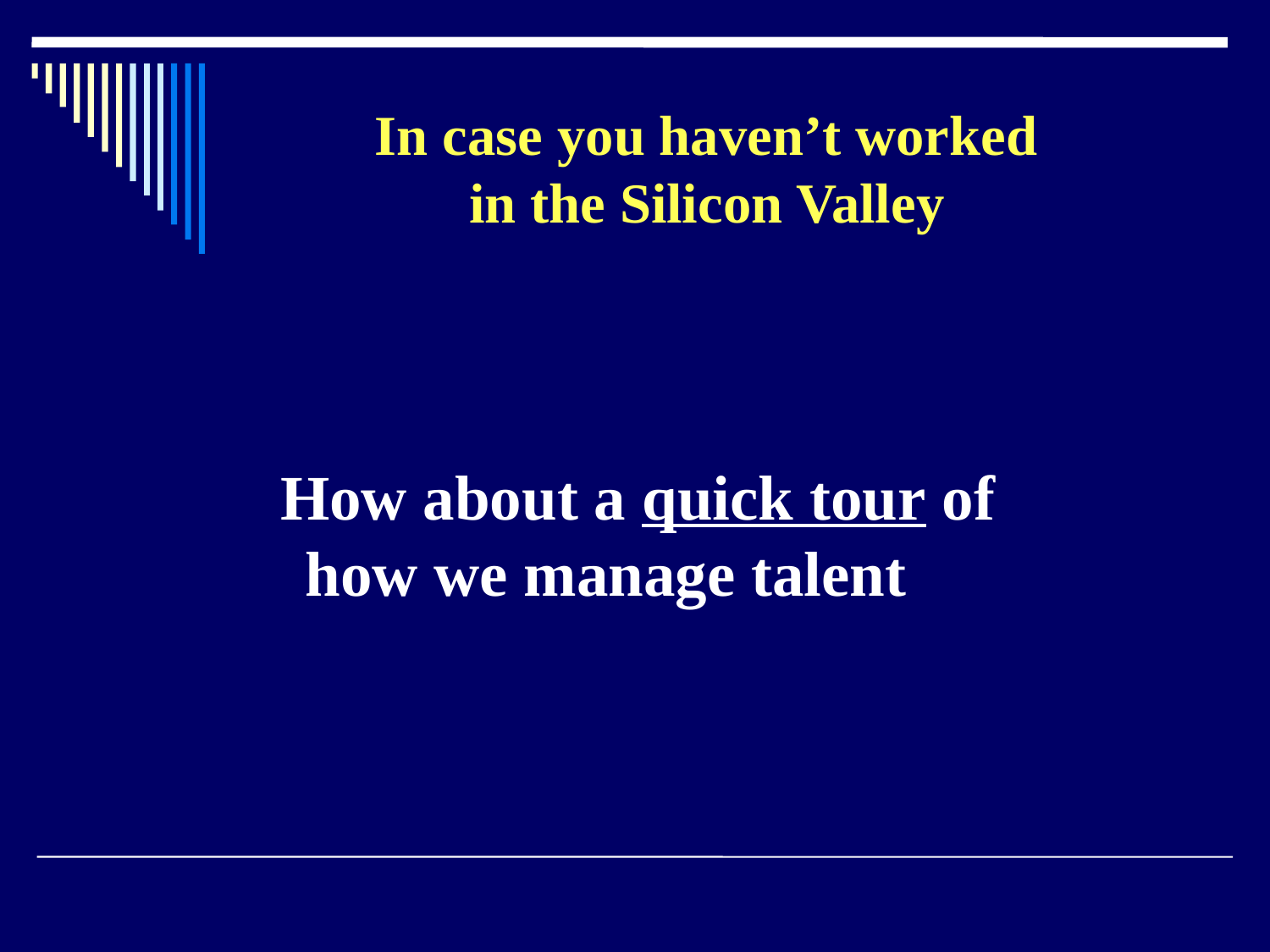

How about a quick tour of
how we manage talent

In case you haven’t worked
in the Silicon Valley

5